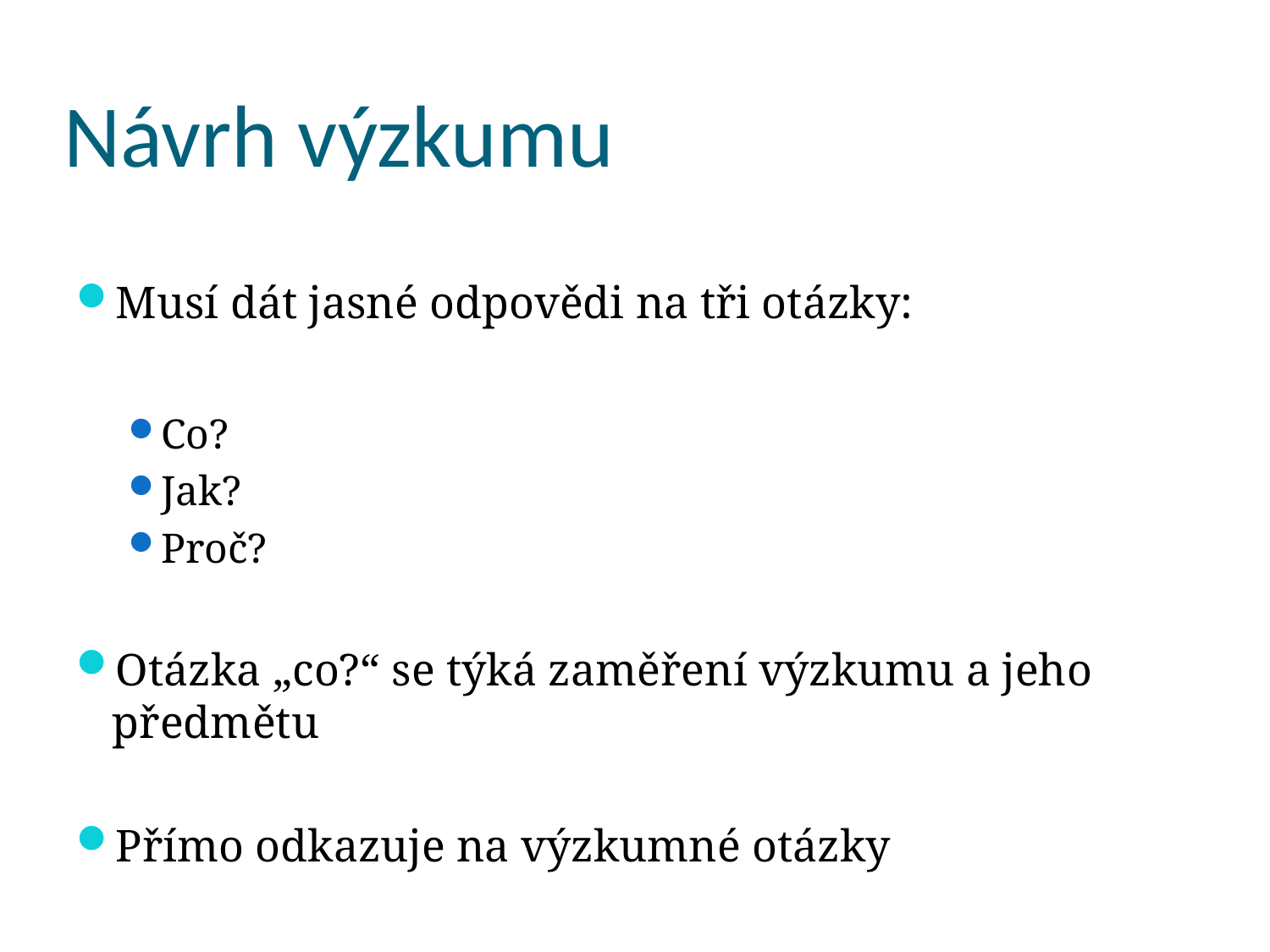

# Návrh výzkumu
Musí dát jasné odpovědi na tři otázky:

Co?
Jak?
Proč?

Otázka „co?“ se týká zaměření výzkumu a jeho předmětu

Přímo odkazuje na výzkumné otázky